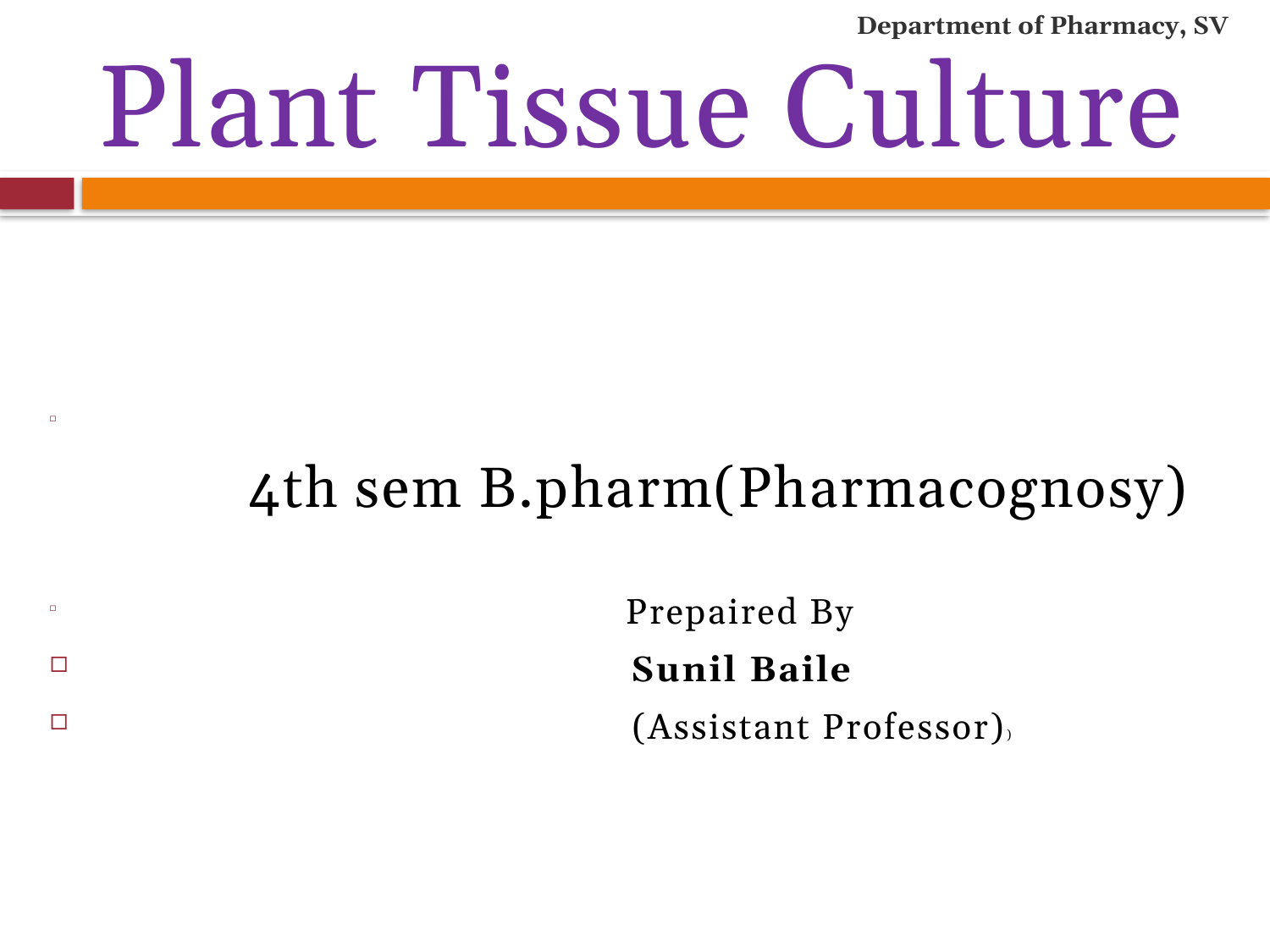

Department of Pharmacy, SV
# Plant Tissue Culture

                4th sem B.pharm(Pharmacognosy)

                                                                                                     Prepaired By
                                                Sunil Baile
                                                  (Assistant Professor))